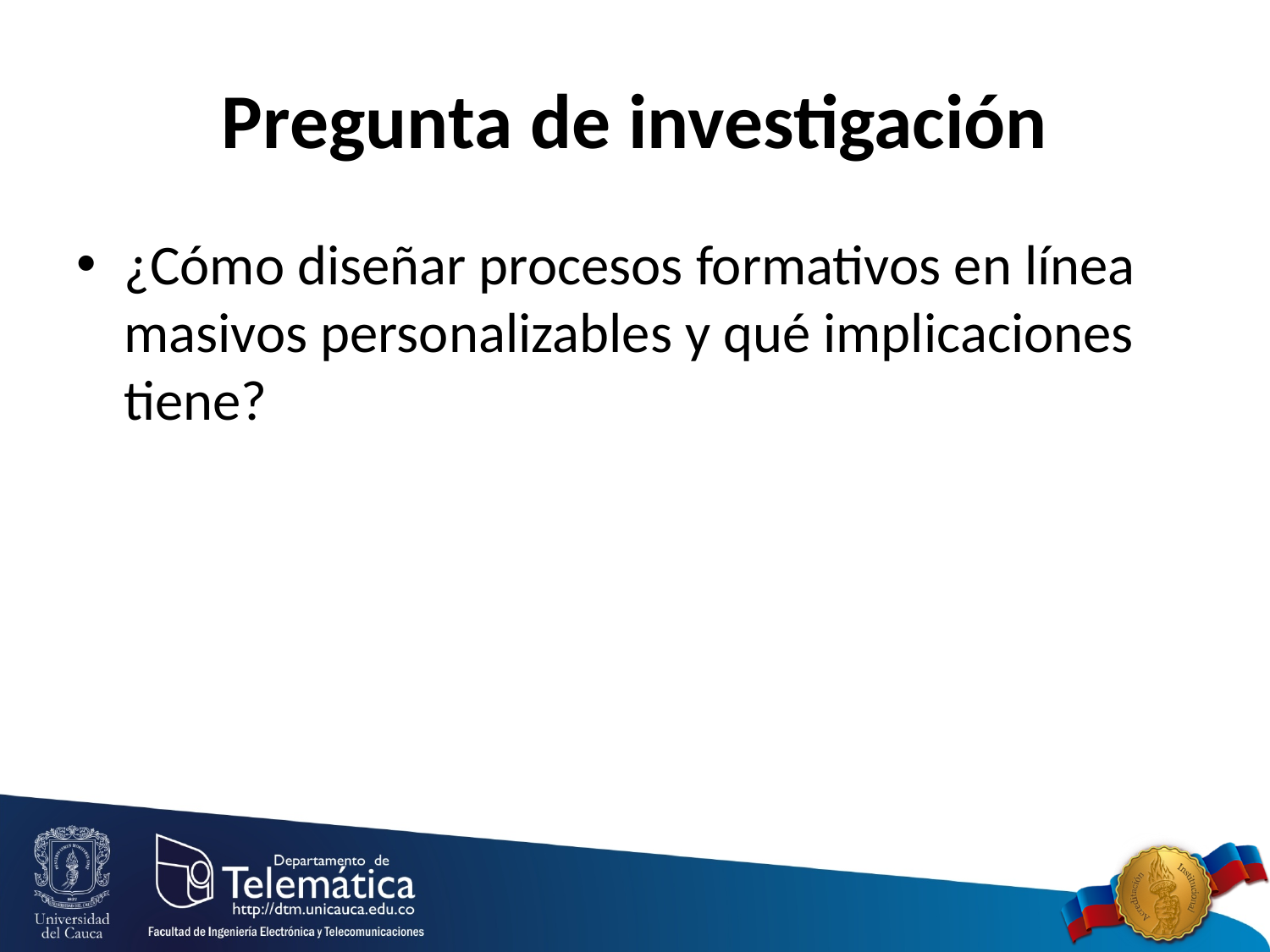

# Pregunta de investigación
¿Cómo diseñar procesos formativos en línea masivos personalizables y qué implicaciones tiene?